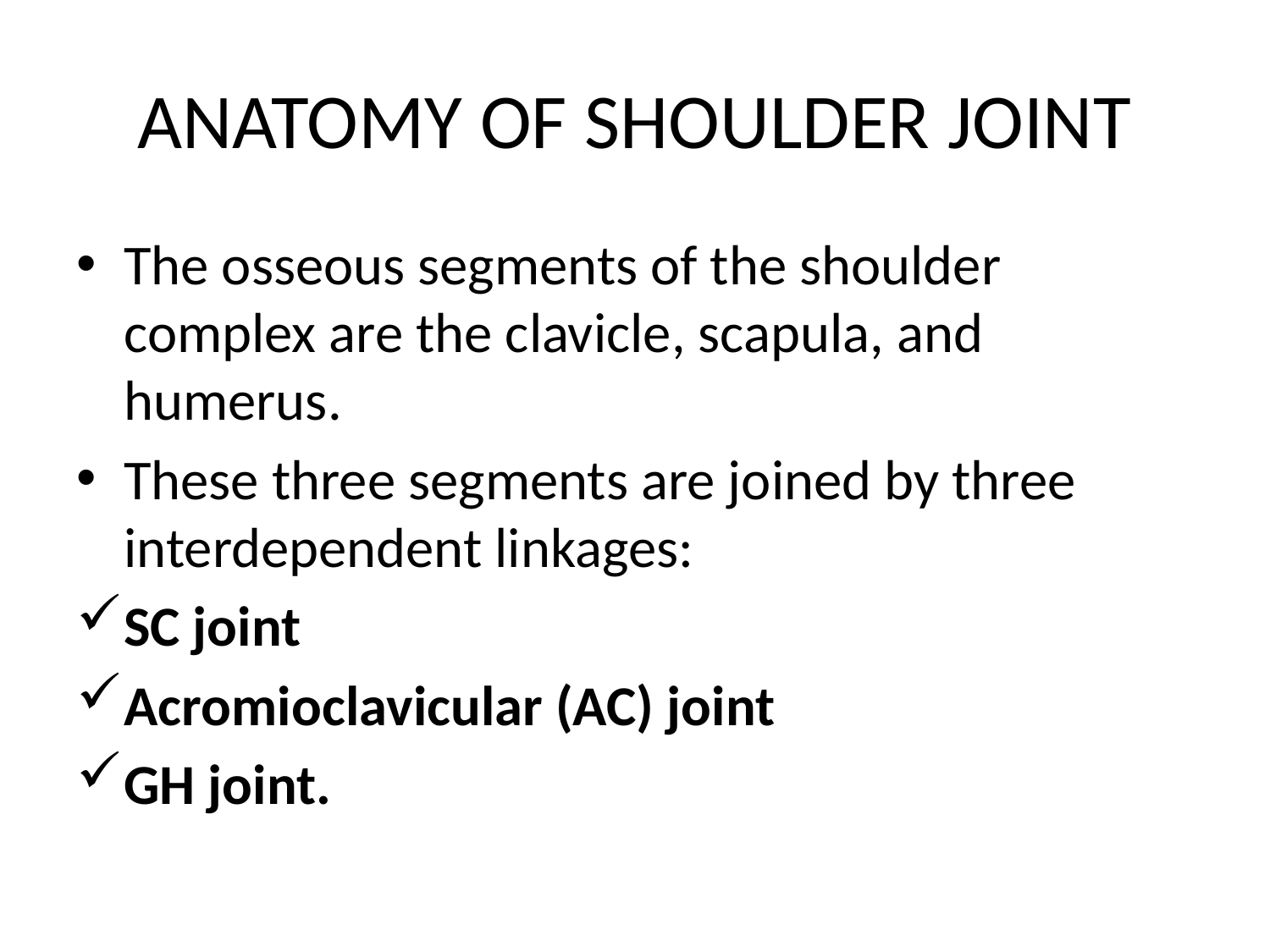

# ANATOMY OF SHOULDER JOINT
The osseous segments of the shoulder complex are the clavicle, scapula, and humerus.
These three segments are joined by three interdependent linkages:
SC joint
Acromioclavicular (AC) joint
GH joint.